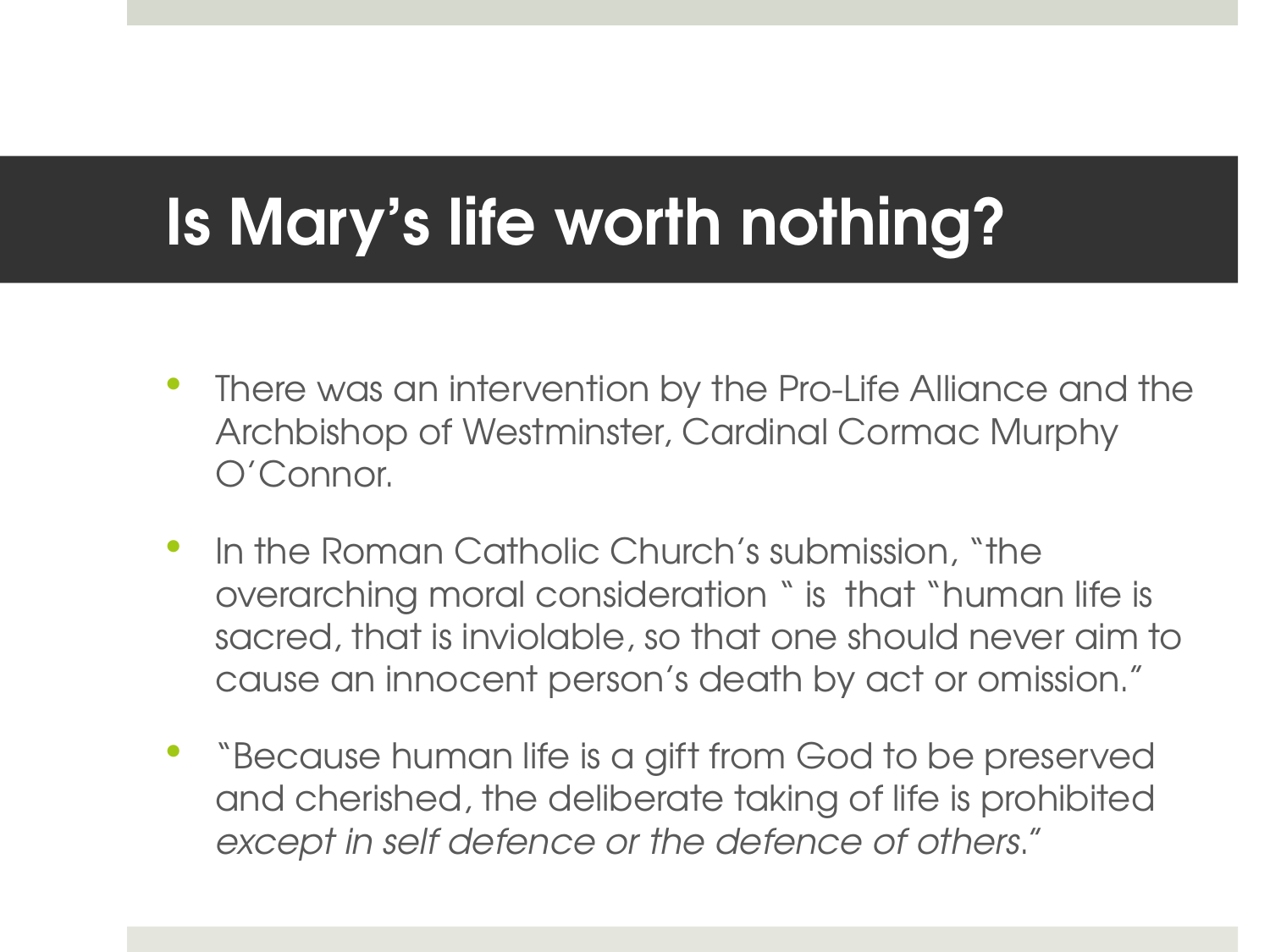

# Is Mary’s life worth nothing?
There was an intervention by the Pro-Life Alliance and the Archbishop of Westminster, Cardinal Cormac Murphy O’Connor.
In the Roman Catholic Church’s submission, “the overarching moral consideration “ is  that “human life is sacred, that is inviolable, so that one should never aim to cause an innocent person’s death by act or omission.”
“Because human life is a gift from God to be preserved and cherished, the deliberate taking of life is prohibited except in self defence or the defence of others.”